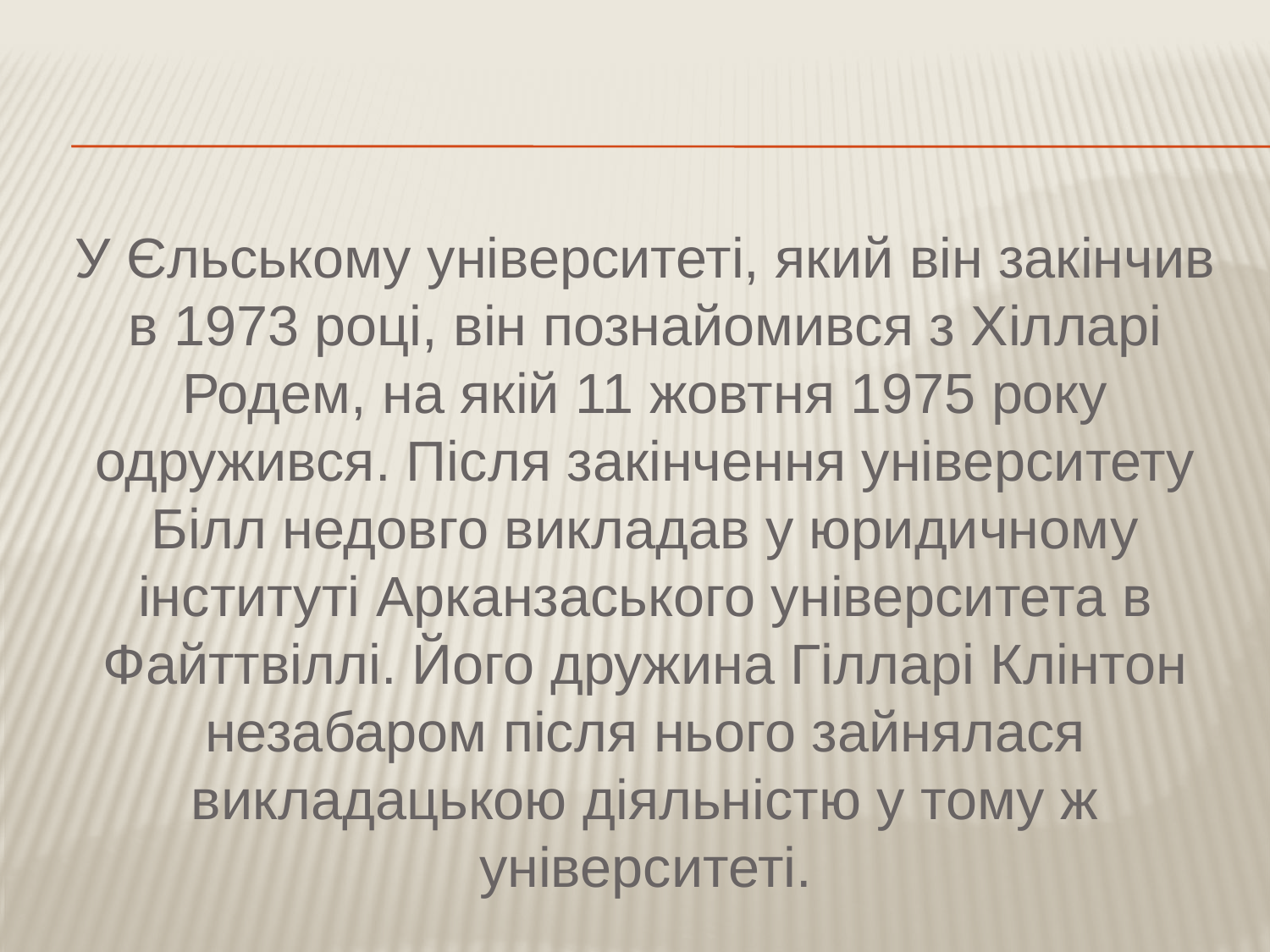

#
У Єльському університеті, який він закінчив в 1973 році, він познайомився з Хілларі Родем, на якій 11 жовтня 1975 року одружився. Після закінчення університету Білл недовго викладав у юридичному інституті Арканзаського університета в Файттвіллі. Його дружина Гілларі Клінтон незабаром після нього зайнялася викладацькою діяльністю у тому ж університеті.